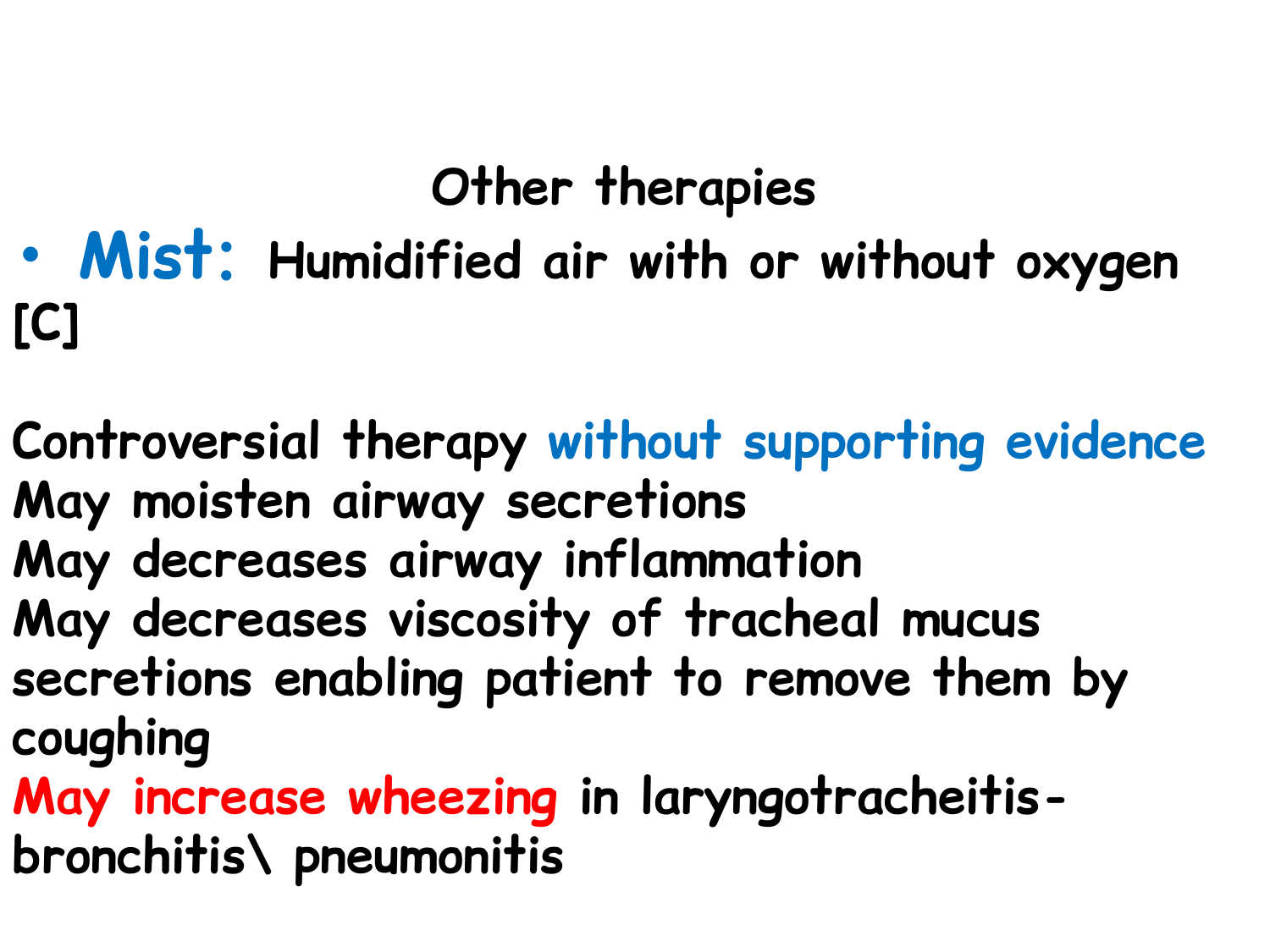

Other therapies
• Mist: Humidified air with or without oxygen [C]

Controversial therapy without supporting evidence
May moisten airway secretions
May decreases airway inflammation
May decreases viscosity of tracheal mucus secretions enabling patient to remove them by coughing
May increase wheezing in laryngotracheitis-bronchitis\ pneumonitis